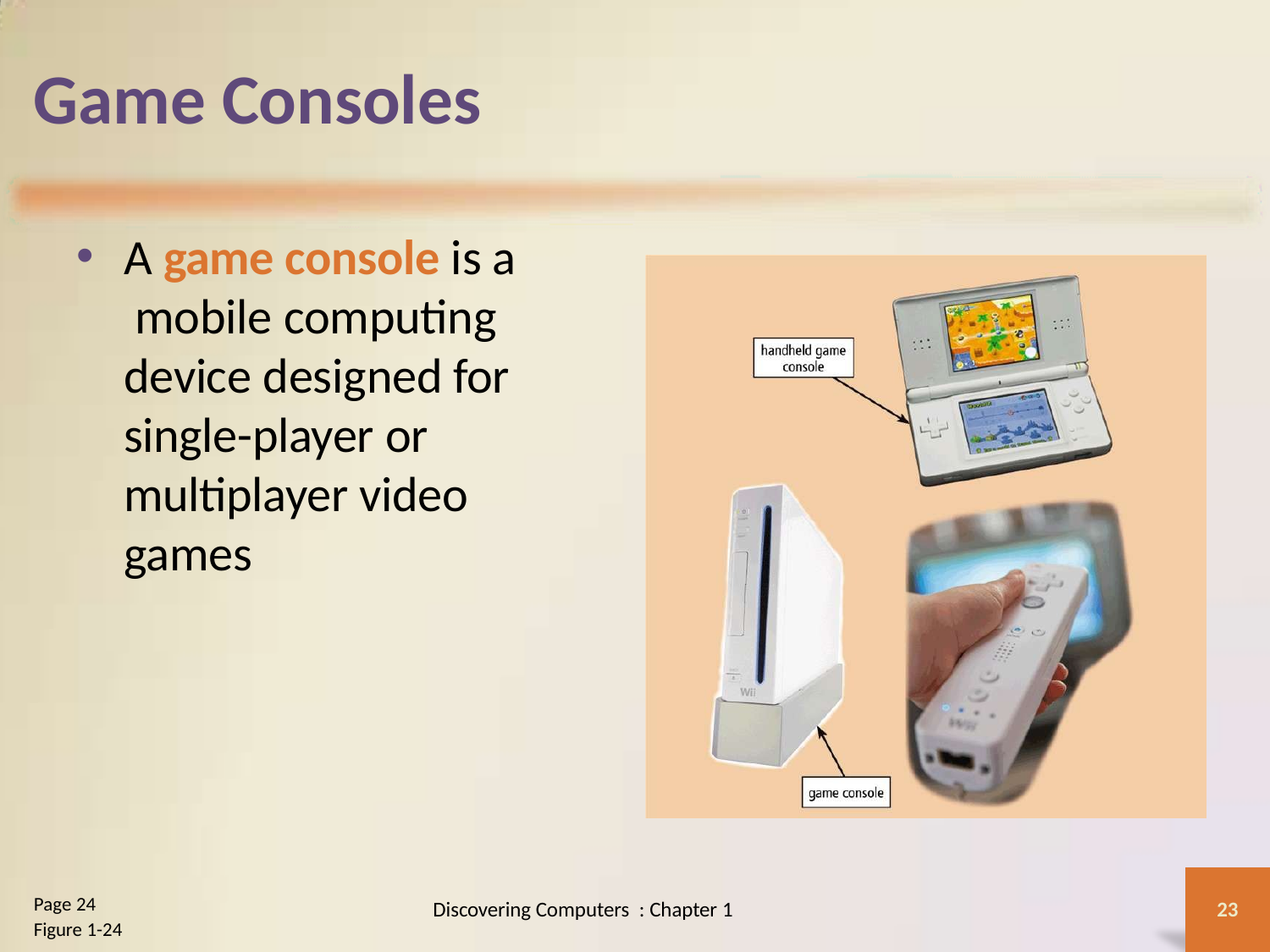

# Game Consoles
A game console is a  mobile computing  device designed for  single-player or  multiplayer video  games

Page 24
Figure 1-24
Discovering Computers  : Chapter 1
23